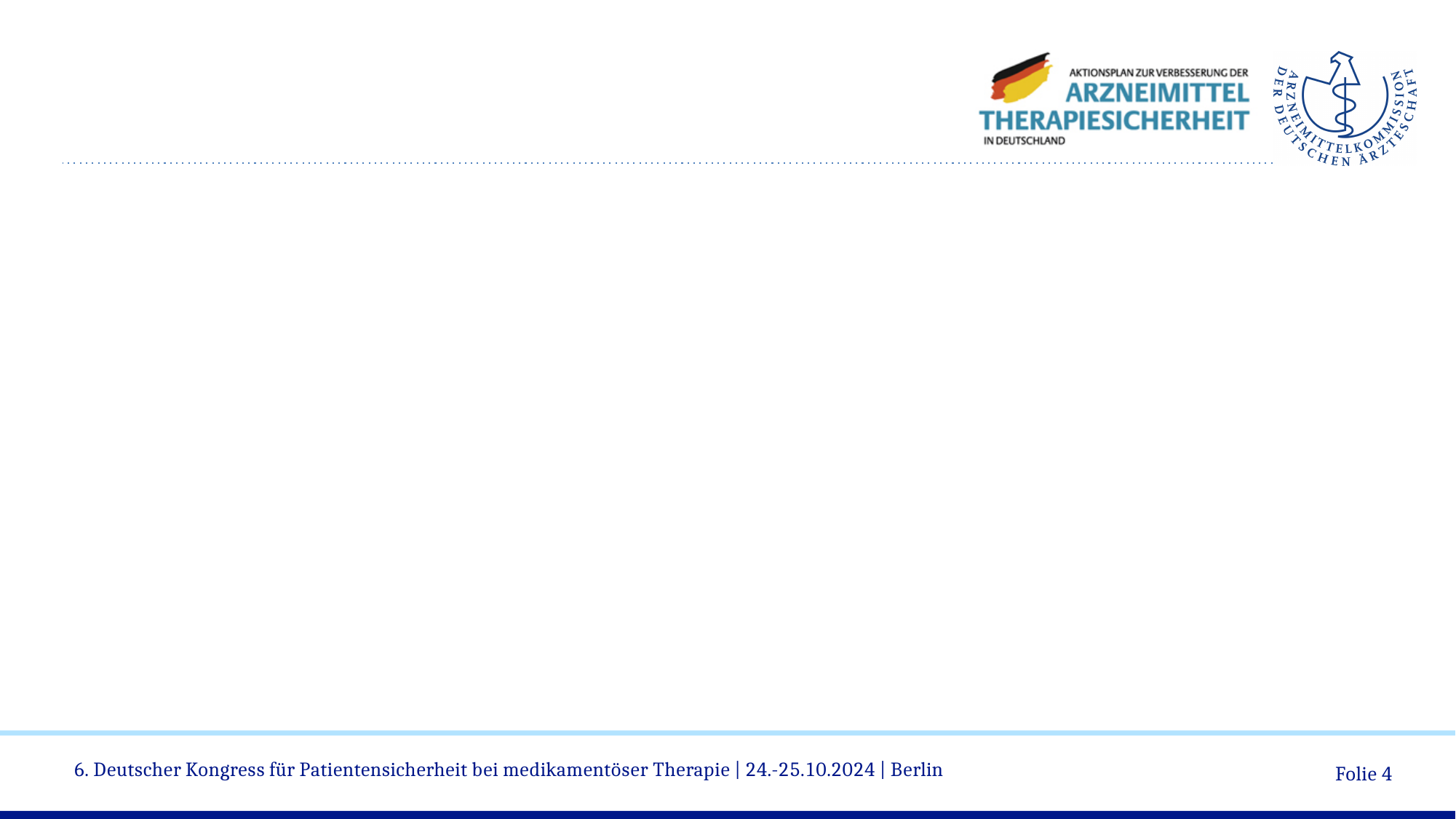

#

6. Deutscher Kongress für Patientensicherheit bei medikamentöser Therapie | 24.-25.10.2024 | Berlin
Folie 4